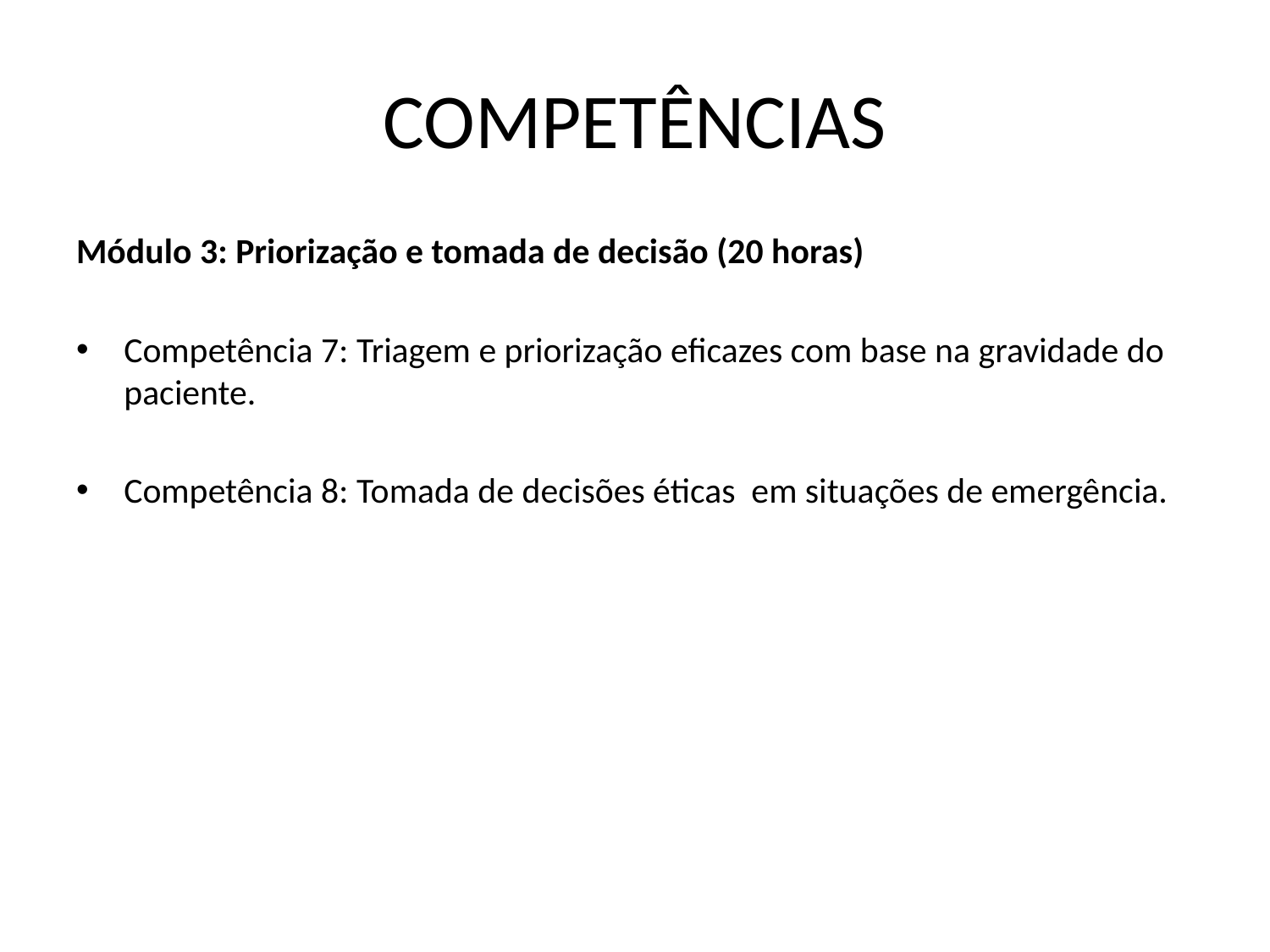

# COMPETÊNCIAS
Módulo 3: Priorização e tomada de decisão (20 horas)

Competência 7: Triagem e priorização eficazes com base na gravidade do paciente.

Competência 8: Tomada de decisões éticas  em situações de emergência.